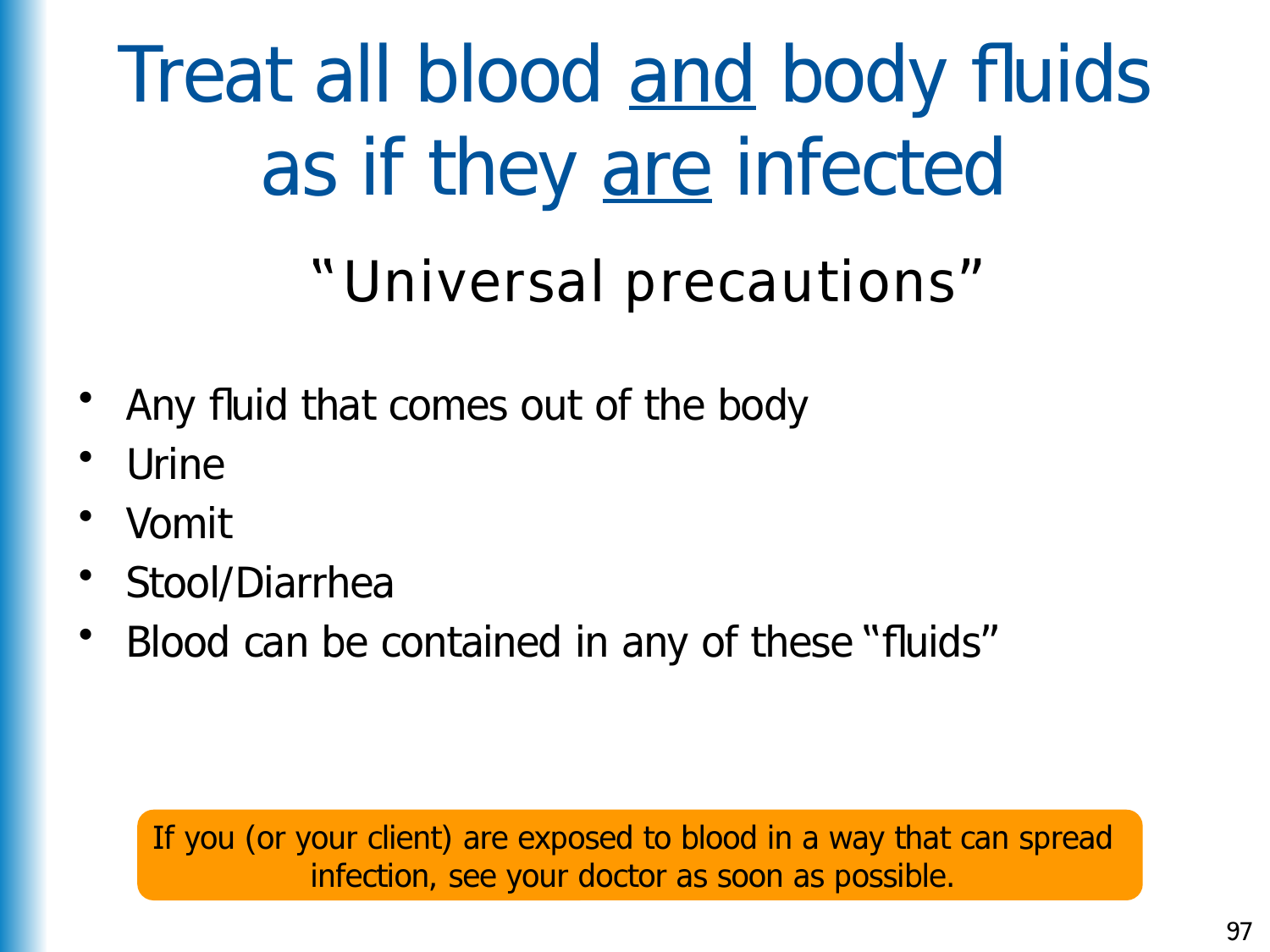

# Treat all blood and body fluids as if they are infected
“Universal precautions”
Any fluid that comes out of the body
Urine
Vomit
Stool/Diarrhea
Blood can be contained in any of these “fluids”

If you (or your client) are exposed to blood in a way that can spread infection, see your doctor as soon as possible.

97